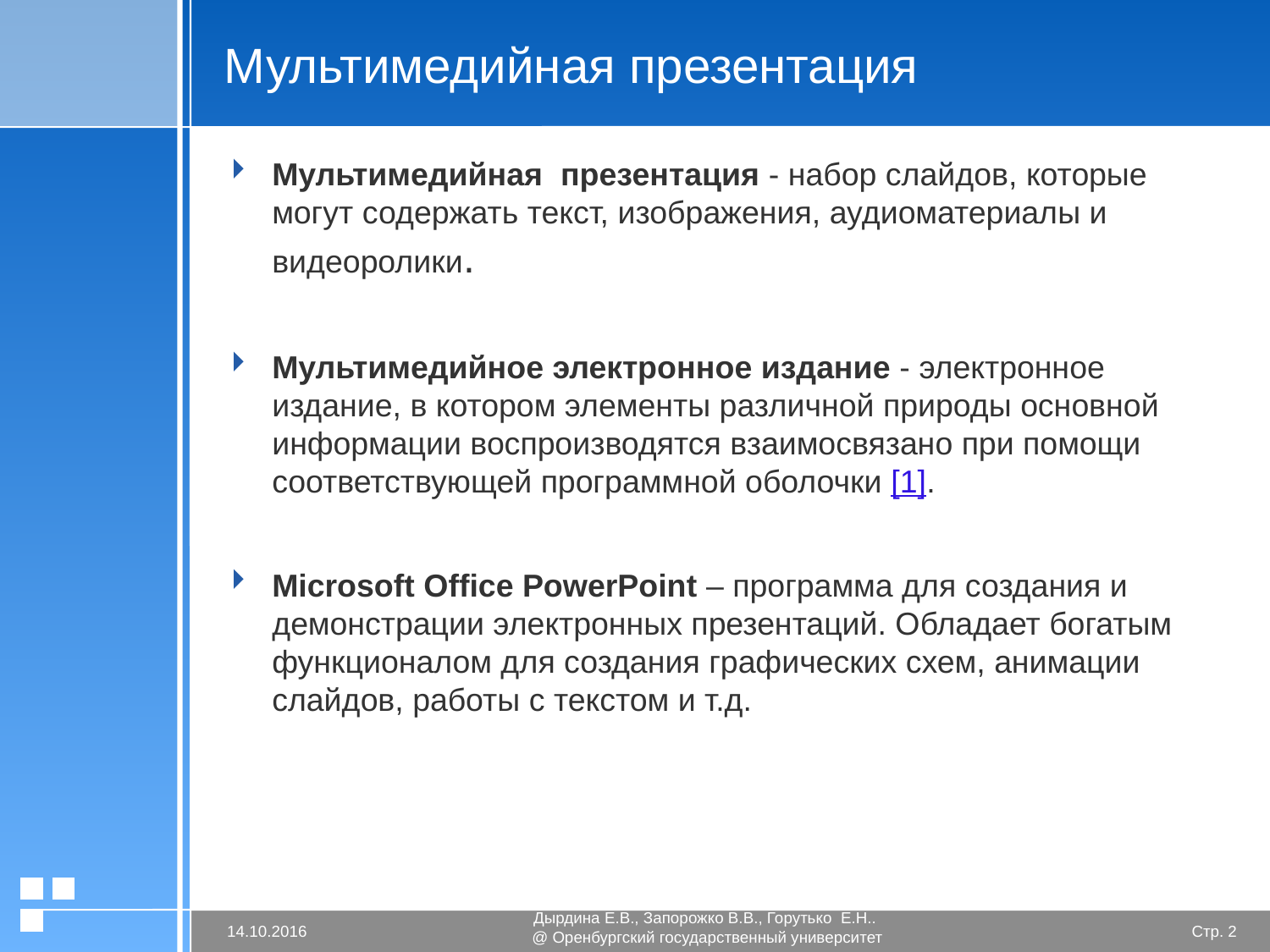

# Мультимедийная презентация
Мультимедийная  презентация - набор слайдов, которые могут содержать текст, изображения, аудиоматериалы и видеоролики.

Мультимедийное электронное издание - электронное издание, в котором элементы различной природы основной информации воспроизводятся взаимосвязано при помощи соответствующей программной оболочки [1].

Microsoft Office PowerPoint – программа для создания и демонстрации электронных презентаций. Обладает богатым функционалом для создания графических схем, анимации слайдов, работы с текстом и т.д.